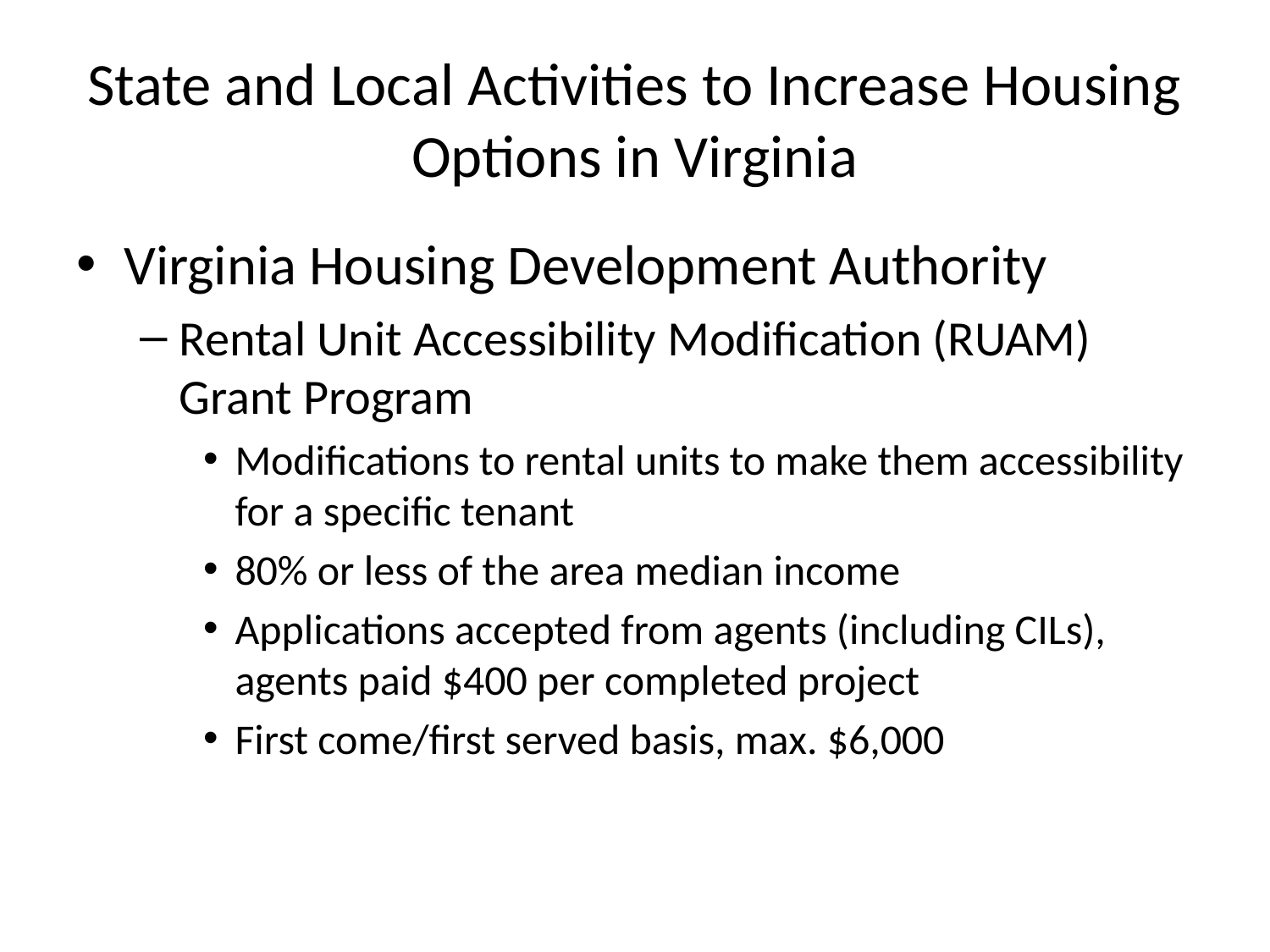

# State and Local Activities to Increase Housing Options in Virginia
Virginia Housing Development Authority
Rental Unit Accessibility Modification (RUAM) Grant Program
Modifications to rental units to make them accessibility for a specific tenant
80% or less of the area median income
Applications accepted from agents (including CILs), agents paid $400 per completed project
First come/first served basis, max. $6,000